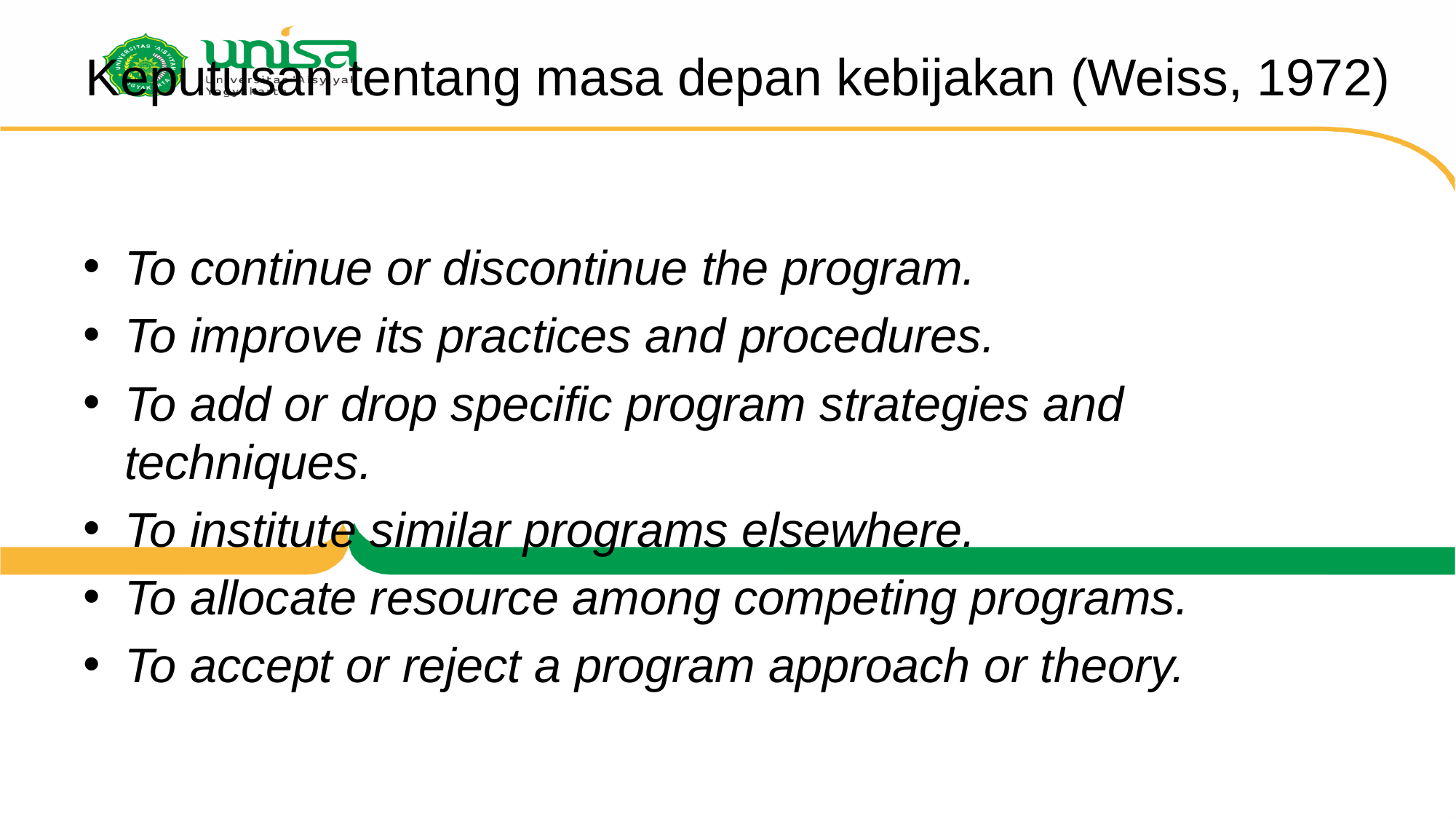

# Keputusan tentang masa depan kebijakan (Weiss, 1972)
To continue or discontinue the program.
To improve its practices and procedures.
To add or drop specific program strategies and techniques.
To institute similar programs elsewhere.
To allocate resource among competing programs.
To accept or reject a program approach or theory.